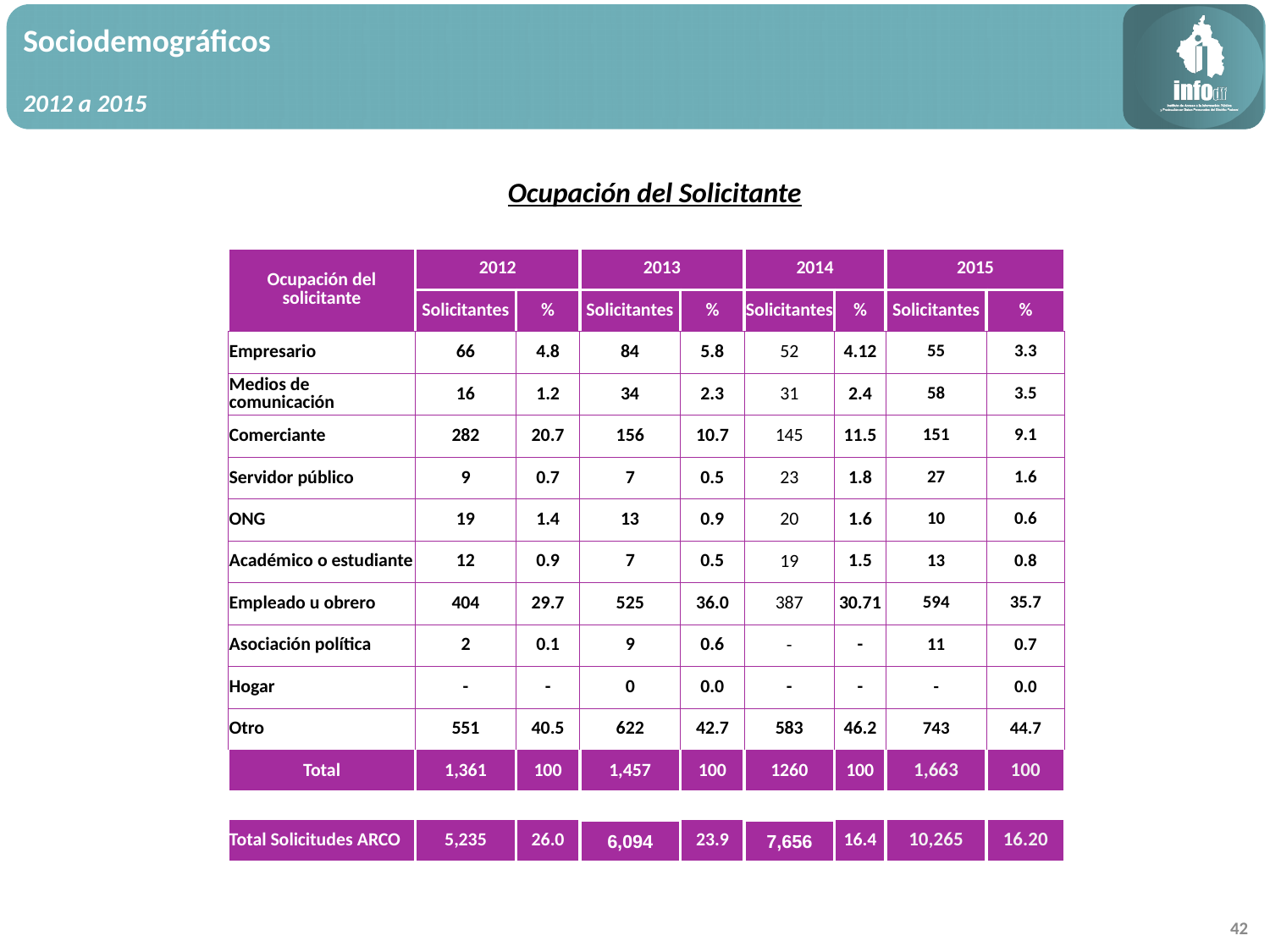

Sociodemográficos

2012 a 2015
Ocupación del Solicitante
| Ocupación del solicitante | 2012 |  | 2013 |  | 2014 |  | 2015 |  |
| --- | --- | --- | --- | --- | --- | --- | --- | --- |
|  | Solicitantes | % | Solicitantes | % | Solicitantes | % | Solicitantes | % |
| Empresario | 66 | 4.8 | 84 | 5.8 | 52 | 4.12 | 55 | 3.3 |
| Medios de comunicación | 16 | 1.2 | 34 | 2.3 | 31 | 2.4 | 58 | 3.5 |
| Comerciante | 282 | 20.7 | 156 | 10.7 | 145 | 11.5 | 151 | 9.1 |
| Servidor público | 9 | 0.7 | 7 | 0.5 | 23 | 1.8 | 27 | 1.6 |
| ONG | 19 | 1.4 | 13 | 0.9 | 20 | 1.6 | 10 | 0.6 |
| Académico o estudiante | 12 | 0.9 | 7 | 0.5 | 19 | 1.5 | 13 | 0.8 |
| Empleado u obrero | 404 | 29.7 | 525 | 36.0 | 387 | 30.71 | 594 | 35.7 |
| Asociación política | 2 | 0.1 | 9 | 0.6 | - | - | 11 | 0.7 |
| Hogar | - | - | 0 | 0.0 | - | - | - | 0.0 |
| Otro | 551 | 40.5 | 622 | 42.7 | 583 | 46.2 | 743 | 44.7 |
| Total | 1,361 | 100 | 1,457 | 100 | 1260 | 100 | 1,663 | 100 |
|  |  |  |  |  |  |  |  |  |
| Total Solicitudes ARCO | 5,235 | 26.0 | 6,094 | 23.9 | 7,656 | 16.4 | 10,265 | 16.20 |
42